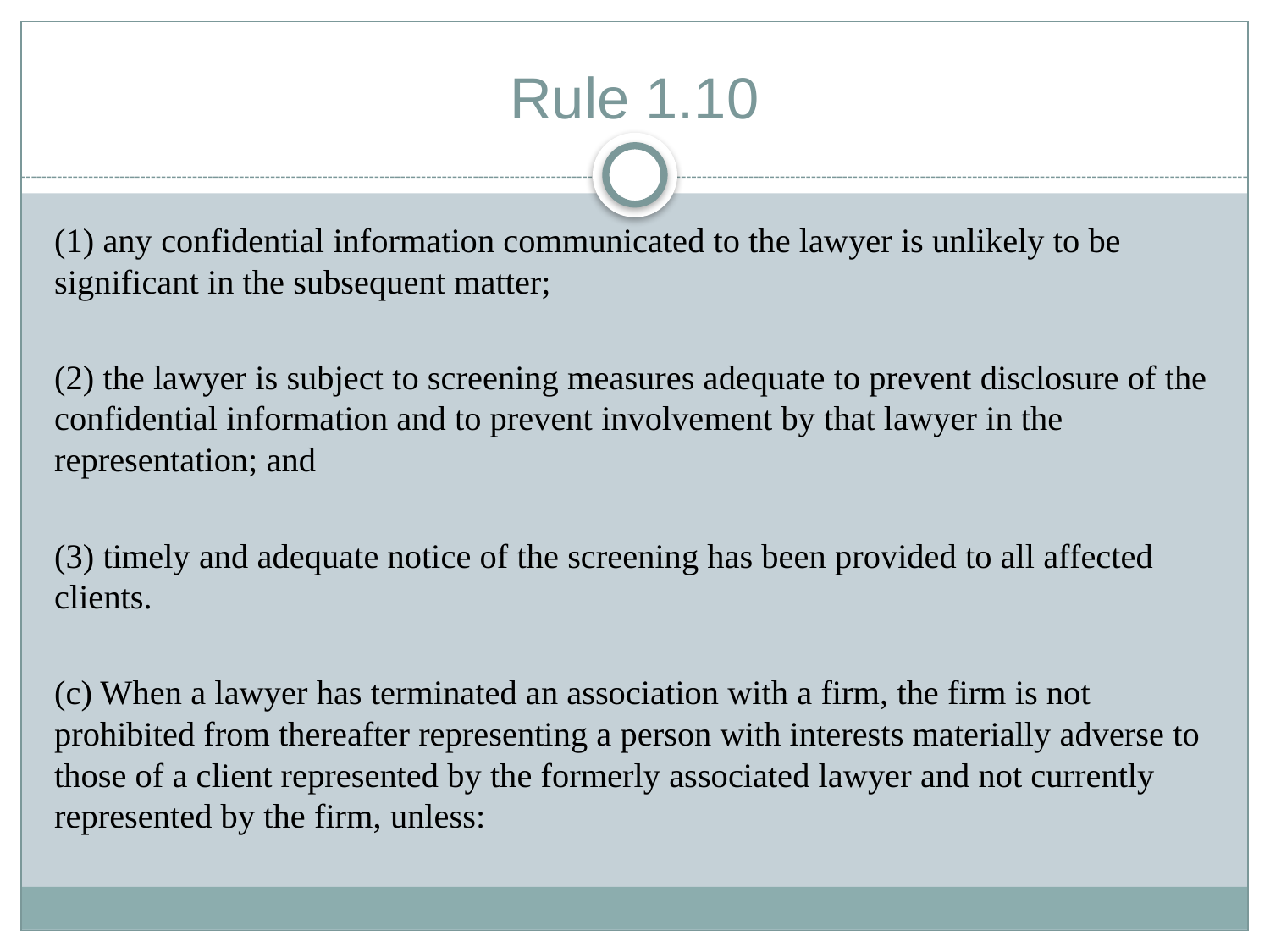

# Rule 1.10
(1) any confidential information communicated to the lawyer is unlikely to be significant in the subsequent matter;

(2) the lawyer is subject to screening measures adequate to prevent disclosure of the confidential information and to prevent involvement by that lawyer in the representation; and

(3) timely and adequate notice of the screening has been provided to all affected clients.

(c) When a lawyer has terminated an association with a firm, the firm is not prohibited from thereafter representing a person with interests materially adverse to those of a client represented by the formerly associated lawyer and not currently represented by the firm, unless: